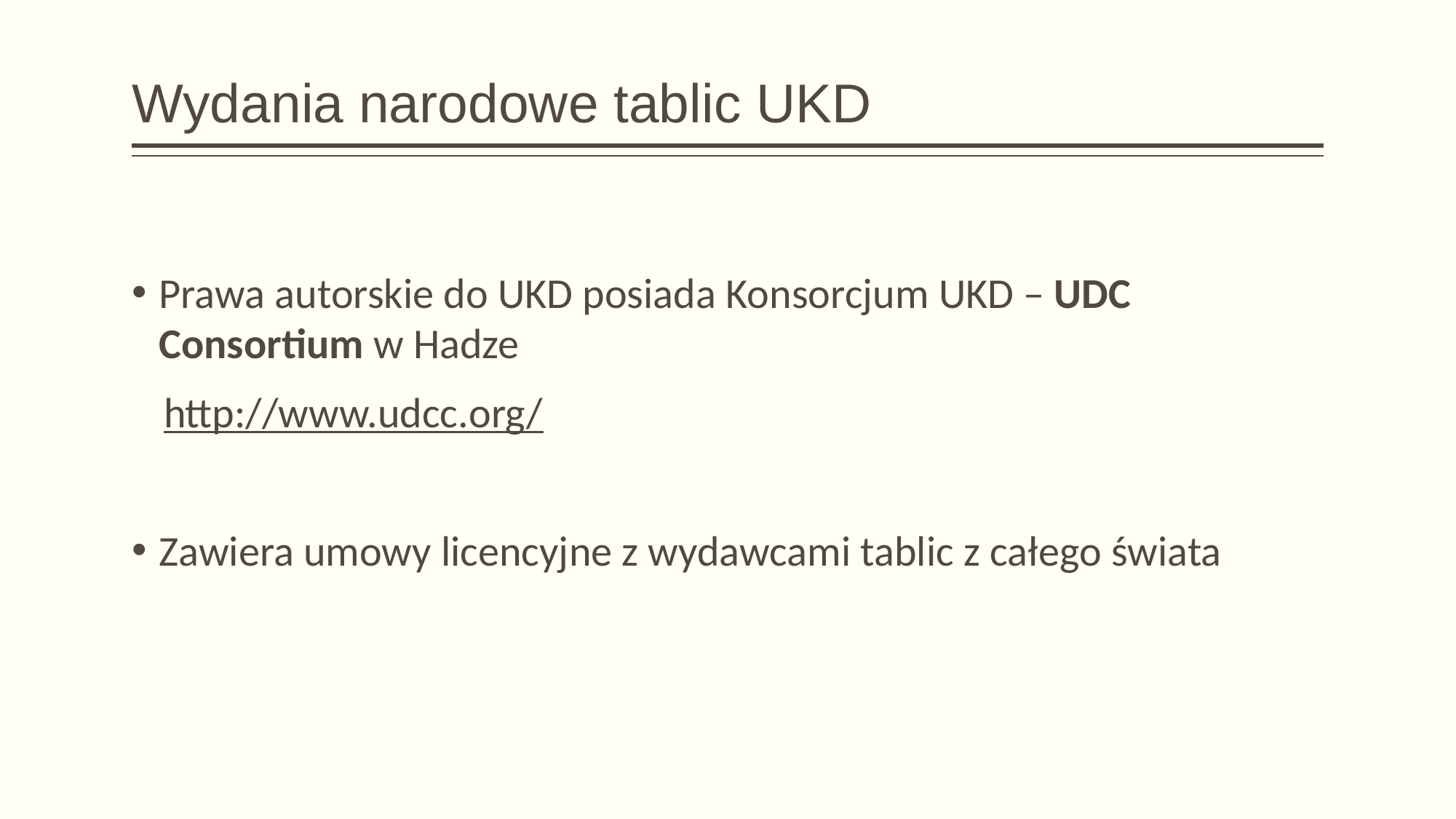

# Wydania narodowe tablic UKD

Prawa autorskie do UKD posiada Konsorcjum UKD – UDC Consortium w Hadze
http://www.udcc.org/

Zawiera umowy licencyjne z wydawcami tablic z całego świata